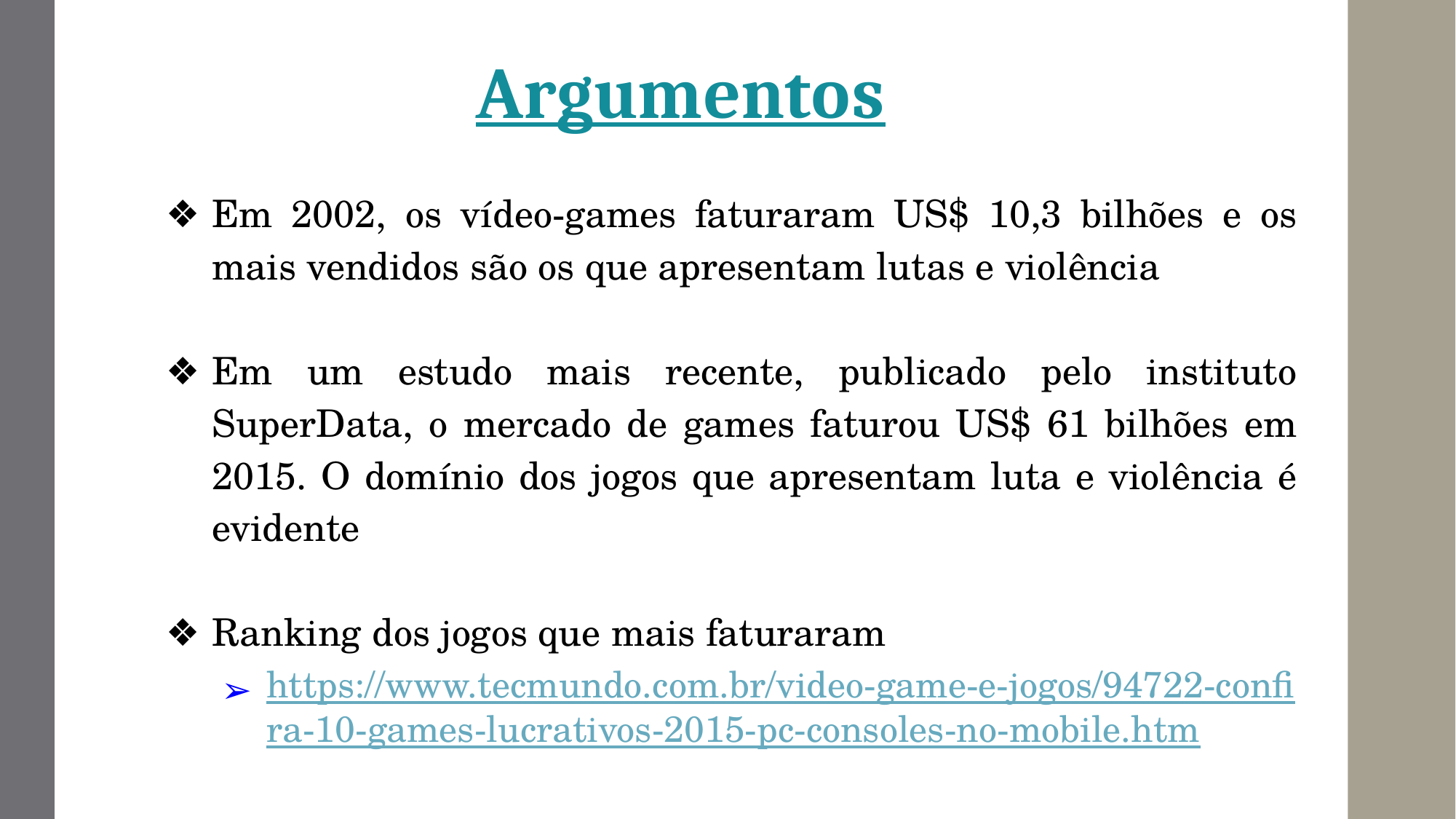

Argumentos

Em 2002, os vídeo-games faturaram US$ 10,3 bilhões e os mais vendidos são os que apresentam lutas e violência

Em um estudo mais recente, publicado pelo instituto SuperData, o mercado de games faturou US$ 61 bilhões em 2015. O domínio dos jogos que apresentam luta e violência é evidente

Ranking dos jogos que mais faturaram
https://www.tecmundo.com.br/video-game-e-jogos/94722-confira-10-games-lucrativos-2015-pc-consoles-no-mobile.htm